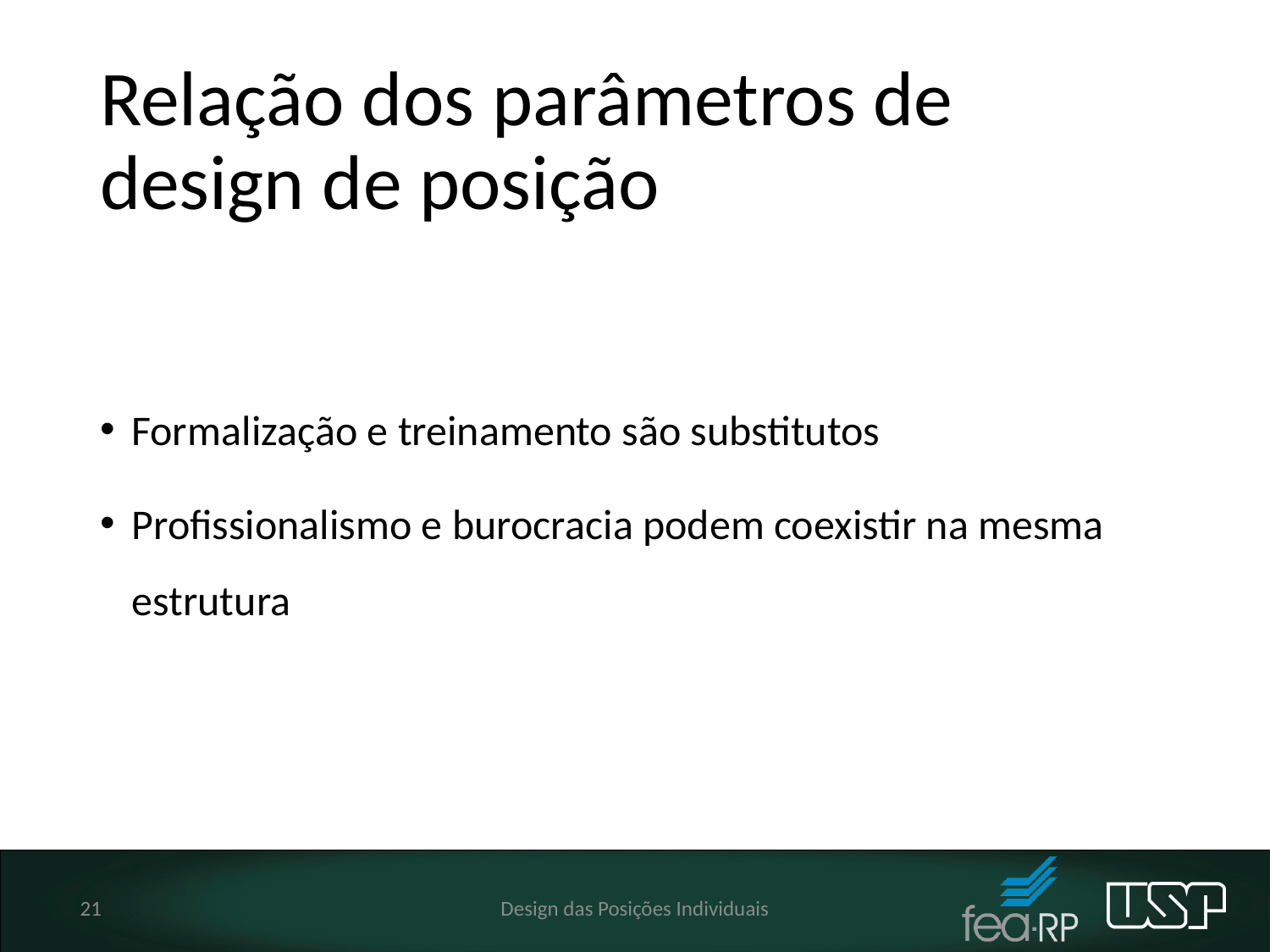

# Relação dos parâmetros de design de posição
Formalização e treinamento são substitutos
Profissionalismo e burocracia podem coexistir na mesma estrutura
21
Design das Posições Individuais